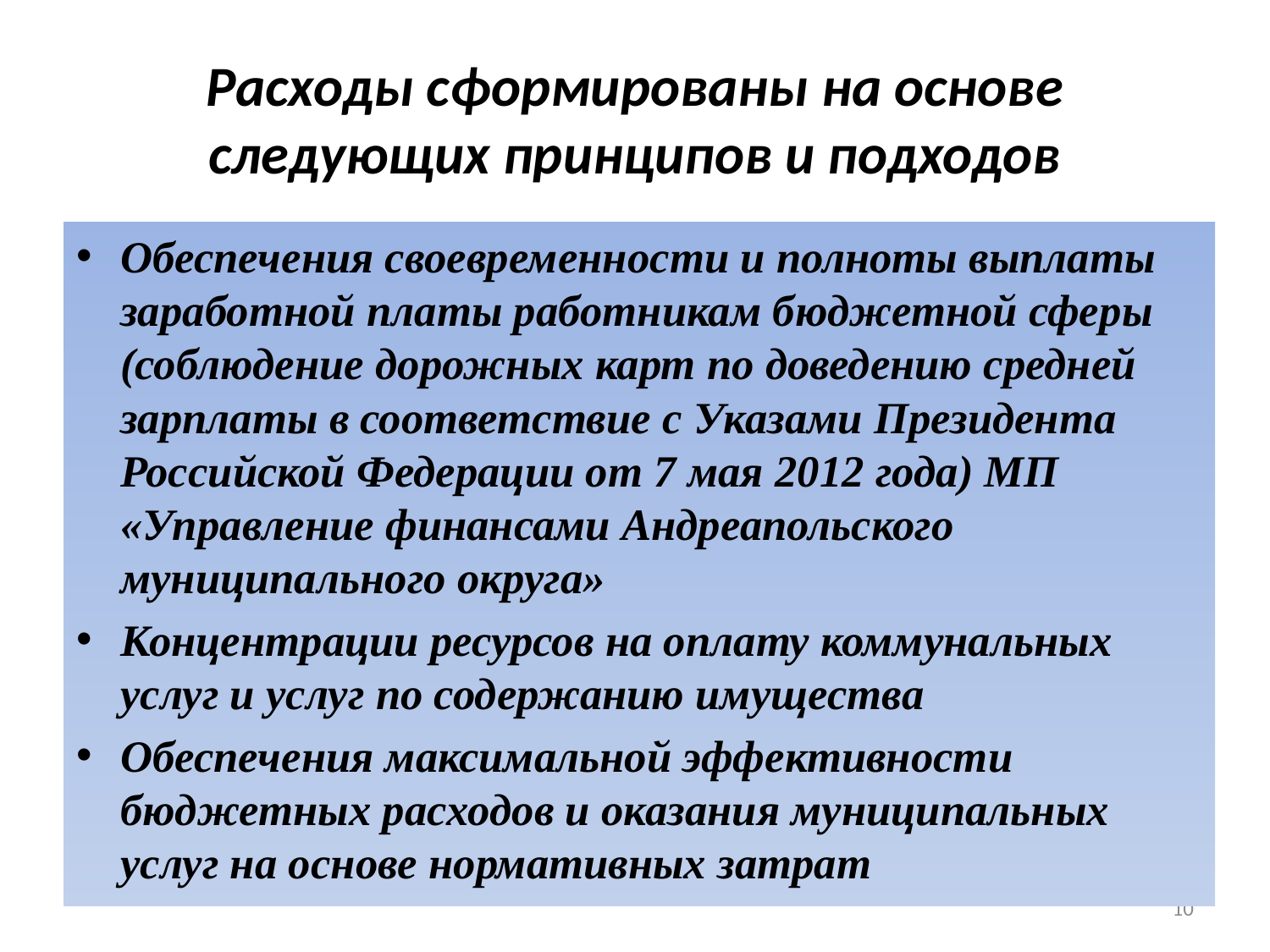

# Расходы сформированы на основе следующих принципов и подходов
Обеспечения своевременности и полноты выплаты заработной платы работникам бюджетной сферы (соблюдение дорожных карт по доведению средней зарплаты в соответствие с Указами Президента Российской Федерации от 7 мая 2012 года) МП «Управление финансами Андреапольского муниципального округа»
Концентрации ресурсов на оплату коммунальных услуг и услуг по содержанию имущества
Обеспечения максимальной эффективности бюджетных расходов и оказания муниципальных услуг на основе нормативных затрат
10